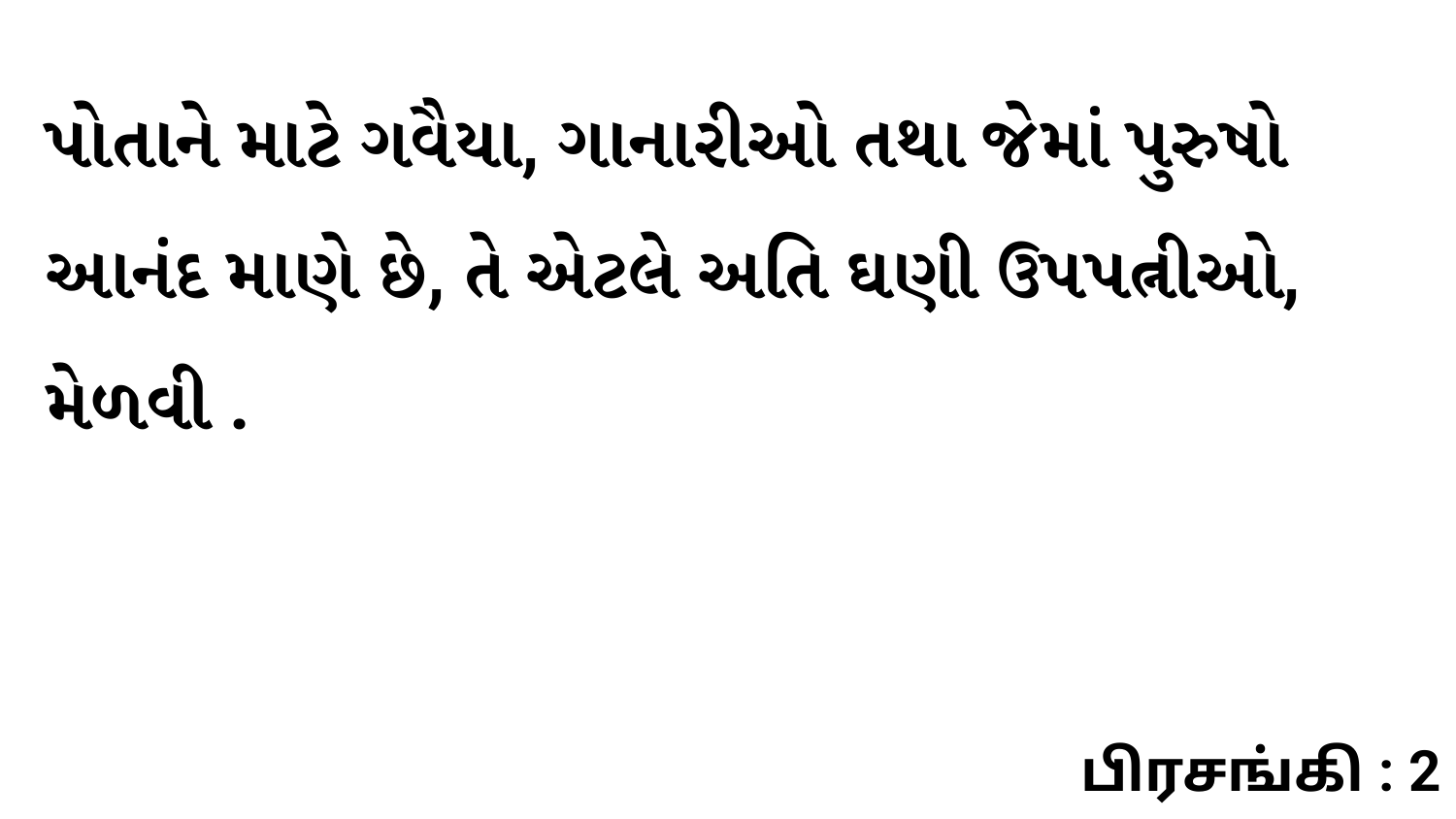

પોતાને માટે ગવૈયા, ગાનારીઓ તથા જેમાં પુરુષો આનંદ માણે છે, તે એટલે અતિ ઘણી ઉપપત્નીઓ, મેળવી .
பிரசங்கி : 2